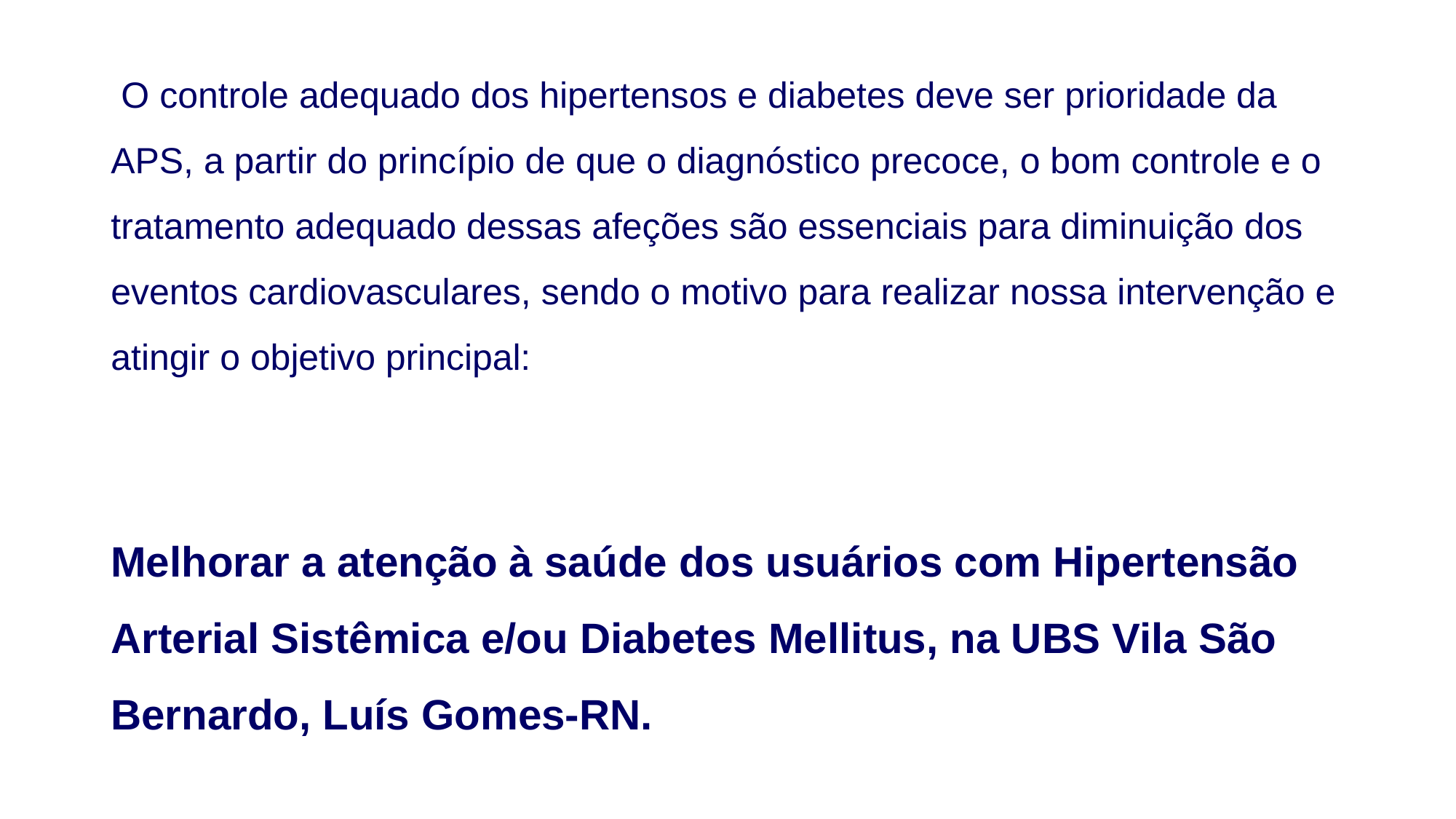

# O controle adequado dos hipertensos e diabetes deve ser prioridade da APS, a partir do princípio de que o diagnóstico precoce, o bom controle e o tratamento adequado dessas afeções são essenciais para diminuição dos eventos cardiovasculares, sendo o motivo para realizar nossa intervenção e atingir o objetivo principal: Melhorar a atenção à saúde dos usuários com Hipertensão Arterial Sistêmica e/ou Diabetes Mellitus, na UBS Vila São Bernardo, Luís Gomes-RN.